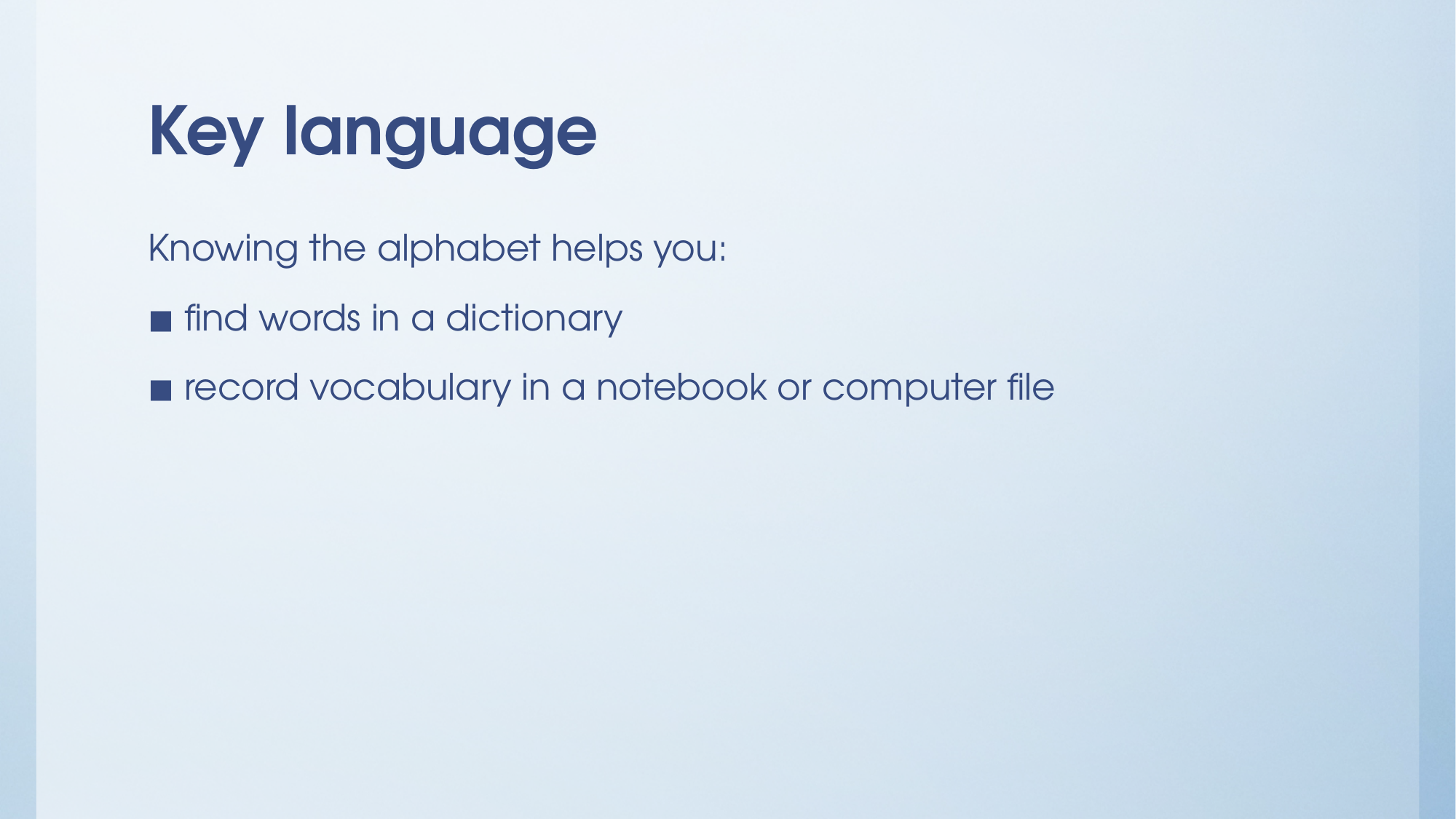

# Key language
Knowing the alphabet helps you:
■ find words in a dictionary
■ record vocabulary in a notebook or computer file